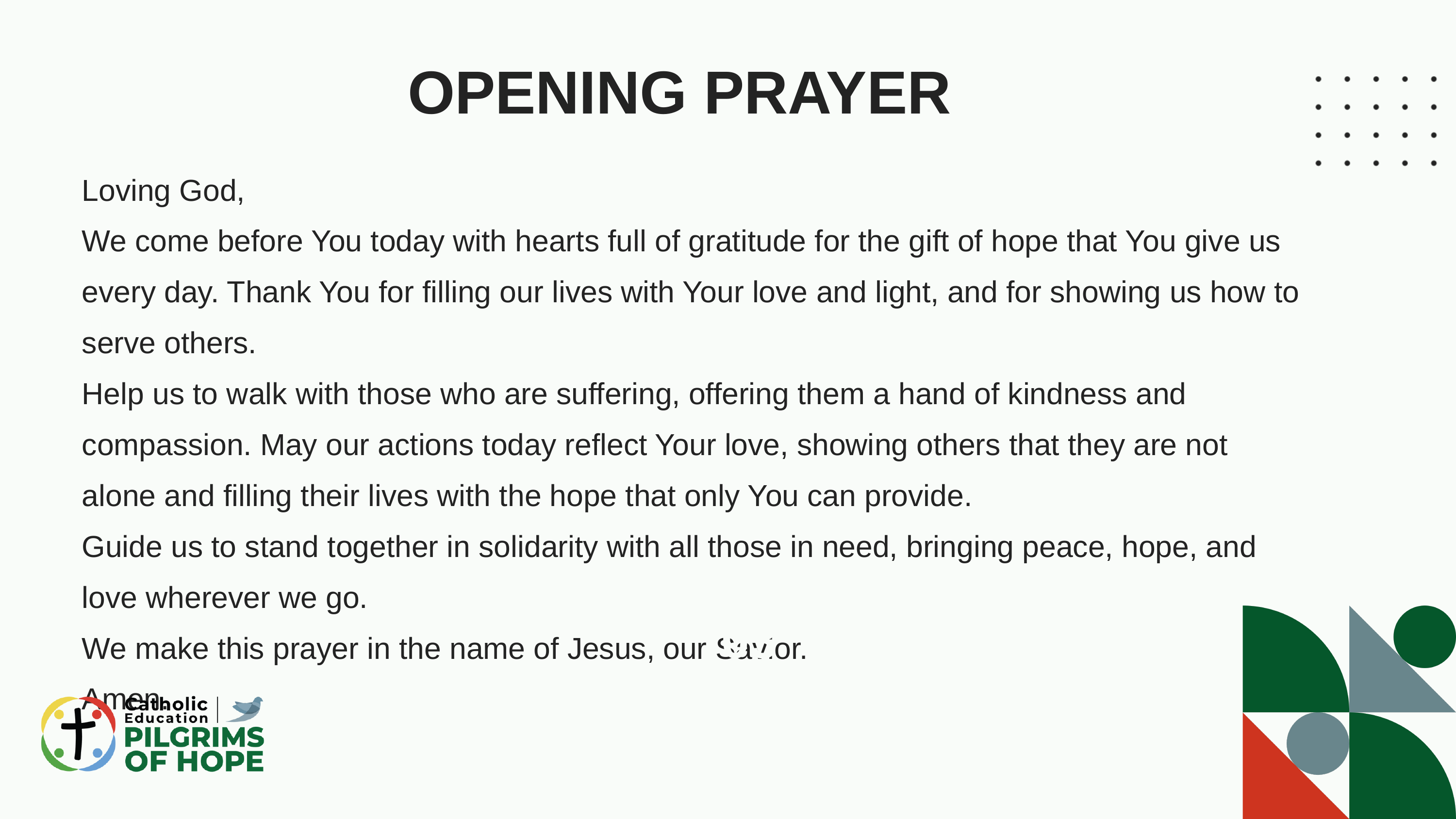

OPENING PRAYER

Loving God,
We come before You today with hearts full of gratitude for the gift of hope that You give us every day. Thank You for filling our lives with Your love and light, and for showing us how to serve others.
Help us to walk with those who are suffering, offering them a hand of kindness and compassion. May our actions today reflect Your love, showing others that they are not alone and filling their lives with the hope that only You can provide.
Guide us to stand together in solidarity with all those in need, bringing peace, hope, and love wherever we go.
We make this prayer in the name of Jesus, our Savior.
Amen.

03